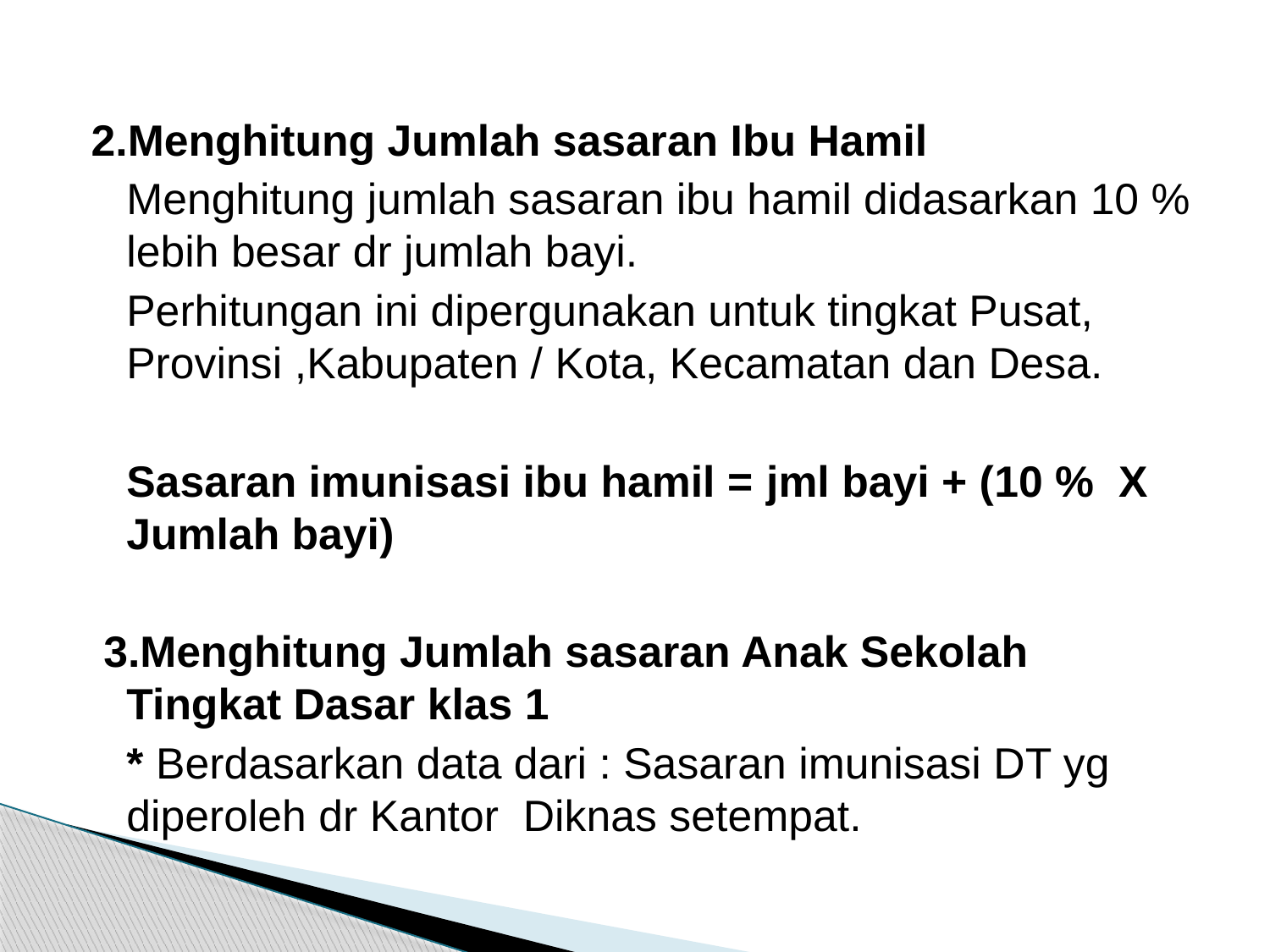

2.Menghitung Jumlah sasaran Ibu Hamil
	Menghitung jumlah sasaran ibu hamil didasarkan 10 % lebih besar dr jumlah bayi.
	Perhitungan ini dipergunakan untuk tingkat Pusat, Provinsi ,Kabupaten / Kota, Kecamatan dan Desa.

	Sasaran imunisasi ibu hamil = jml bayi + (10 %  X  Jumlah bayi)

 3.Menghitung Jumlah sasaran Anak Sekolah Tingkat Dasar klas 1
	* Berdasarkan data dari : Sasaran imunisasi DT yg 	diperoleh dr Kantor  Diknas setempat.